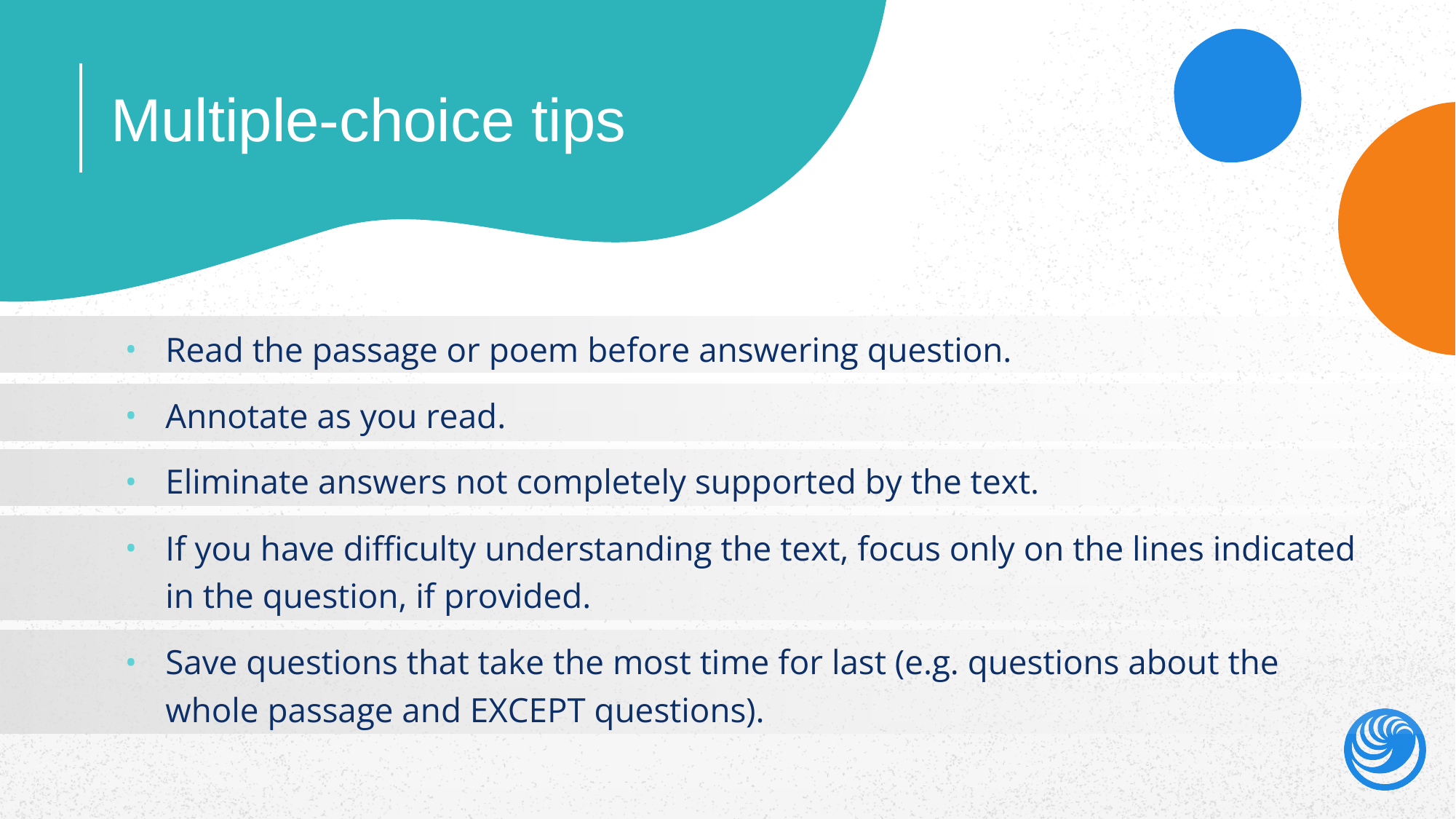

Multiple-choice tips

Read the passage or poem before answering question.
Annotate as you read.
Eliminate answers not completely supported by the text.
If you have difficulty understanding the text, focus only on the lines indicated in the question, if provided.
Save questions that take the most time for last (e.g. questions about the whole passage and EXCEPT questions).